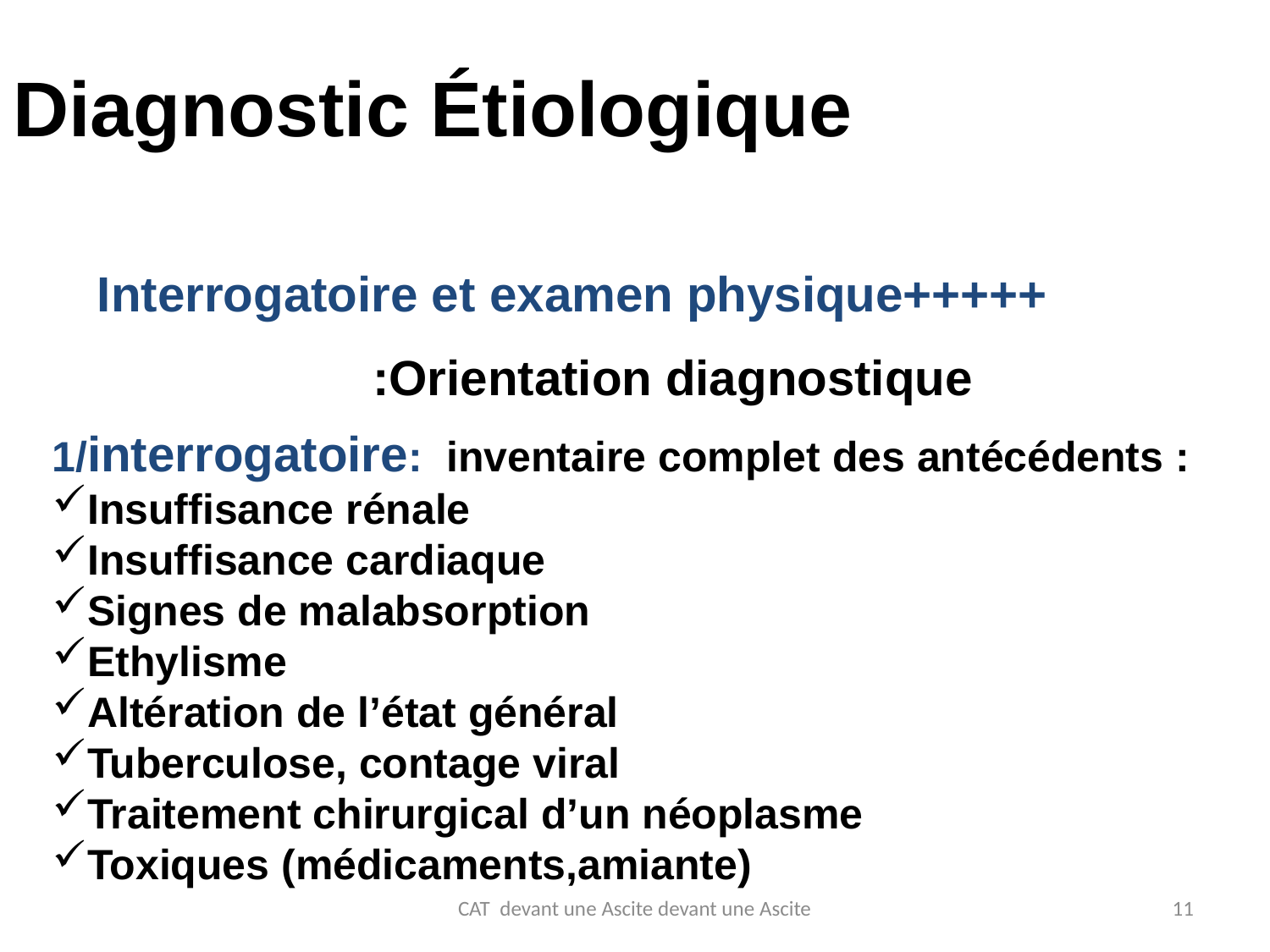

# Diagnostic Étiologique

Interrogatoire et examen physique+++++
                    :Orientation diagnostique
1/interrogatoire:  inventaire complet des antécédents :
Insuffisance rénale
Insuffisance cardiaque
Signes de malabsorption
Ethylisme
Altération de l’état général
Tuberculose, contage viral
Traitement chirurgical d’un néoplasme
Toxiques (médicaments,amiante)

CAT  devant une Ascite devant une Ascite
11